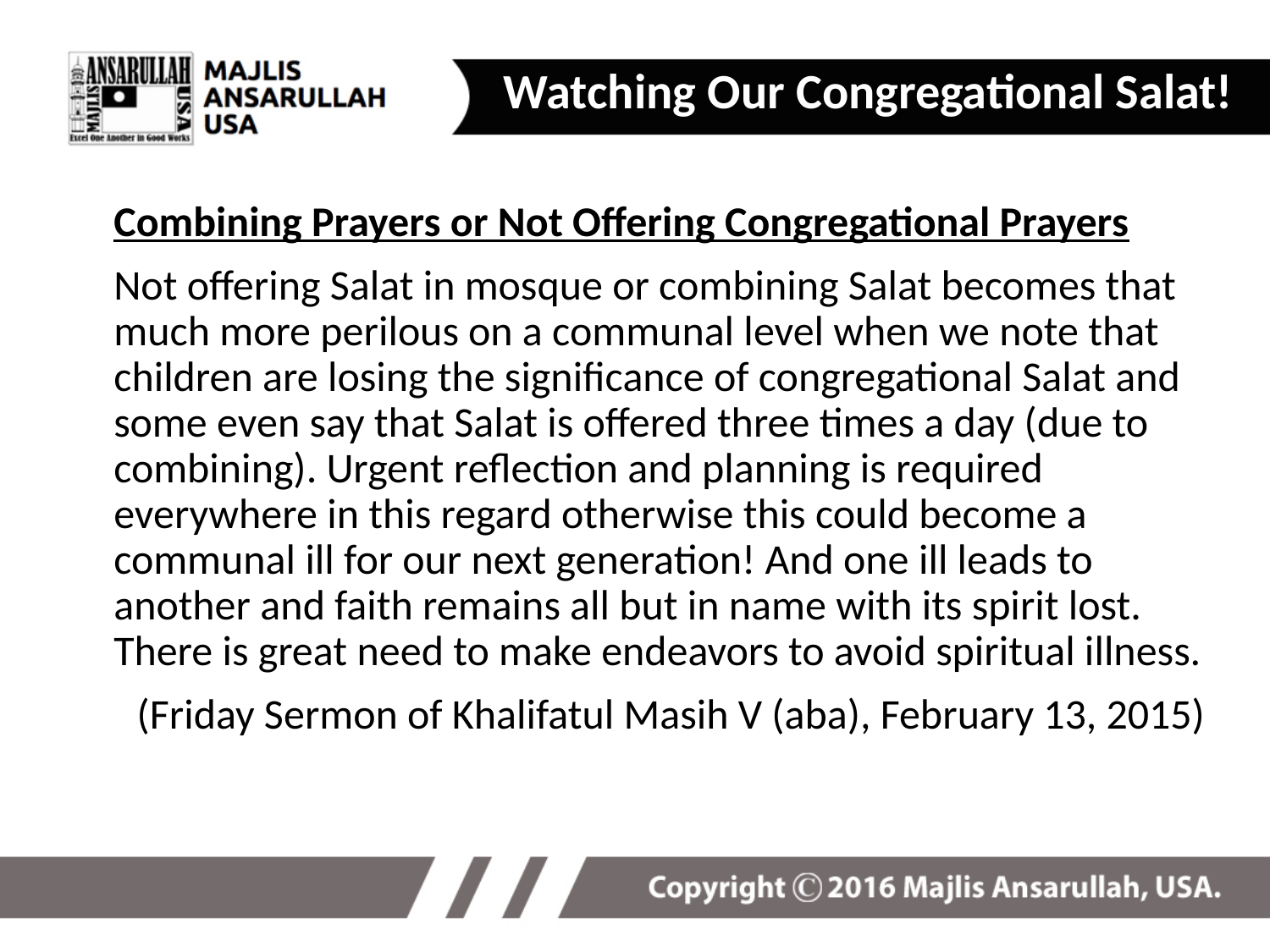

Watching Our Congregational Salat!
Combining Prayers or Not Offering Congregational Prayers
Not offering Salat in mosque or combining Salat becomes that much more perilous on a communal level when we note that children are losing the significance of congregational Salat and some even say that Salat is offered three times a day (due to combining). Urgent reflection and planning is required everywhere in this regard otherwise this could become a communal ill for our next generation! And one ill leads to another and faith remains all but in name with its spirit lost. There is great need to make endeavors to avoid spiritual illness.
(Friday Sermon of Khalifatul Masih V (aba), February 13, 2015)
5